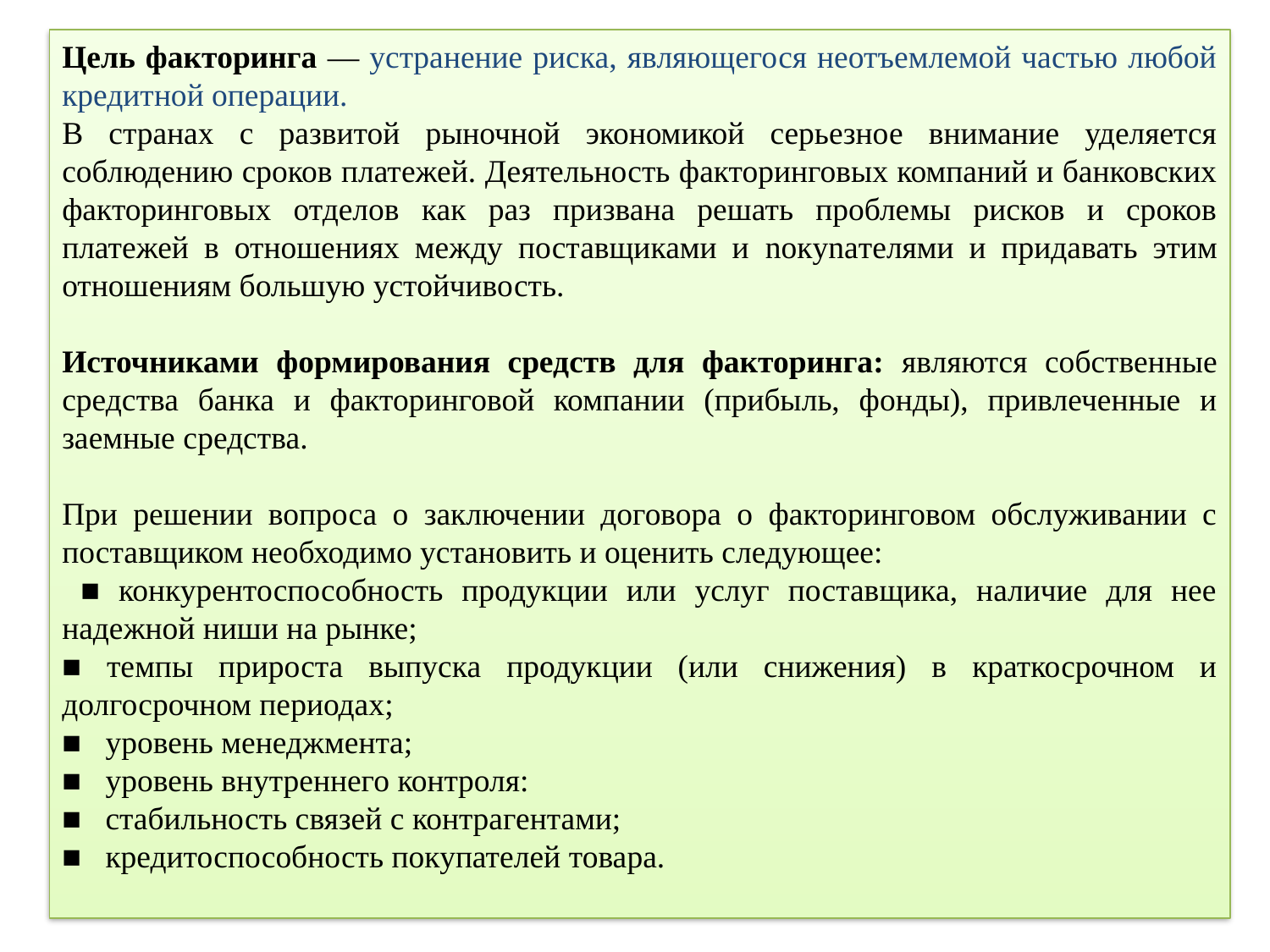

Цель факторинга — устранение риска, являющегося неотъемлемой частью любой кредитной операции.
В странах с развитой рыночной экономикой серьезное внимание уделяется соблюдению сроков платежей. Деятельность факторинговых компаний и банковских факторинговых отделов как раз призвана решать проблемы рисков и сроков платежей в отношениях между поставщиками и noкynaтелями и придавать этим отношениям большую устойчивость.

Источниками формирования средств для факторинга: являются собственные средства банка и факторинговой компании (прибыль, фонды), привлеченные и заемные средства.

При решении вопроса о заключении договора о факторинговом обслуживании с поставщиком необходимо установить и оценить следующее:
 ■ конкурентоспособность продукции или услуг поставщика, наличие для нее надежной ниши на рынке;
■ темпы прироста выпуска продукции (или снижения) в краткосрочном и долгосрочном периодах;
■   уровень менеджмента;
■   уровень внутреннего контроля:
■   стабильность связей с контрагентами;
■   кредитоспособность покупателей товара.